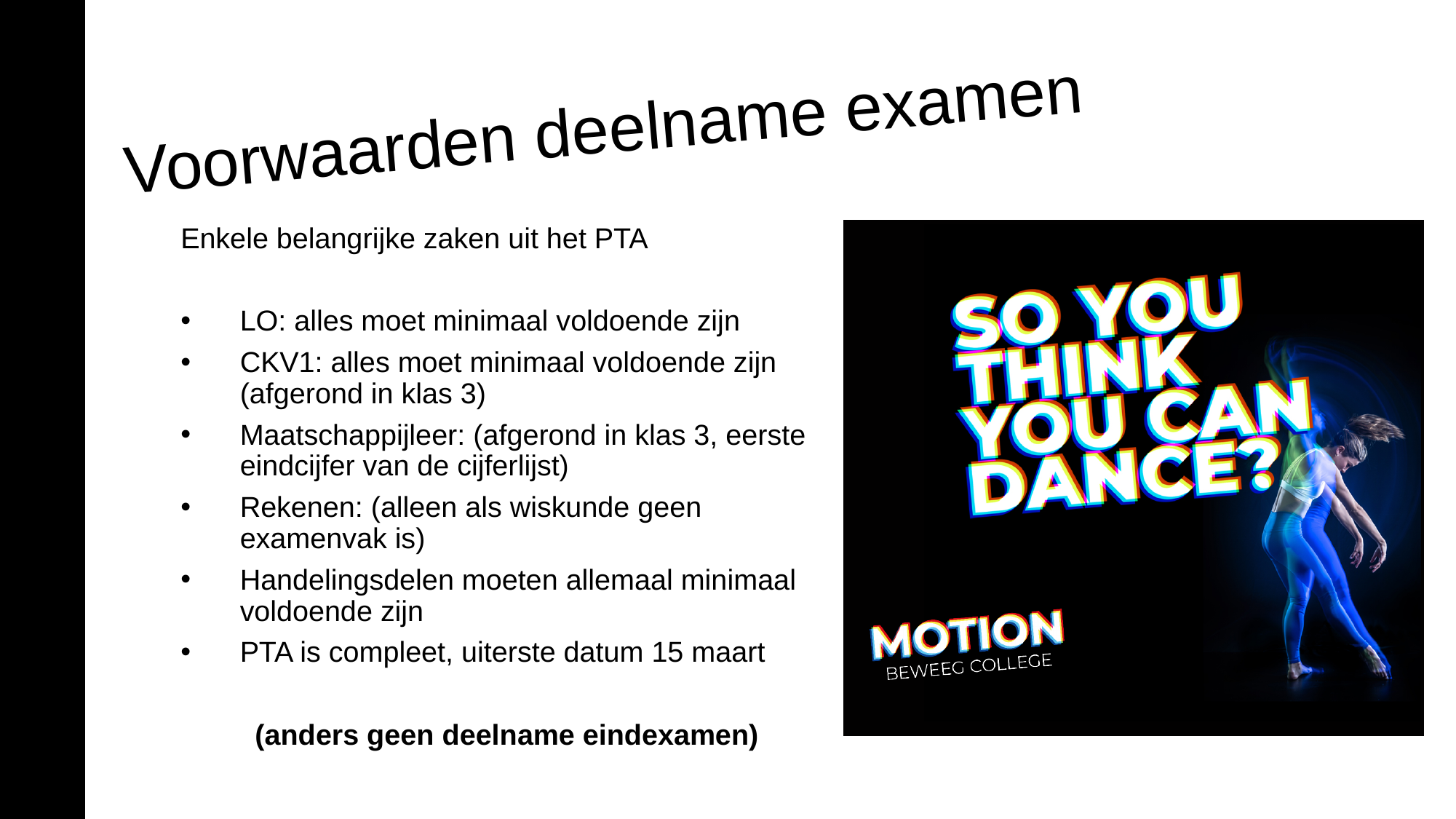

# Voorwaarden deelname examen
Enkele belangrijke zaken uit het PTA

LO: alles moet minimaal voldoende zijn
CKV1: alles moet minimaal voldoende zijn (afgerond in klas 3)
Maatschappijleer: (afgerond in klas 3, eerste eindcijfer van de cijferlijst)
Rekenen: (alleen als wiskunde geen examenvak is)
Handelingsdelen moeten allemaal minimaal voldoende zijn
PTA is compleet, uiterste datum 15 maart

	(anders geen deelname eindexamen)